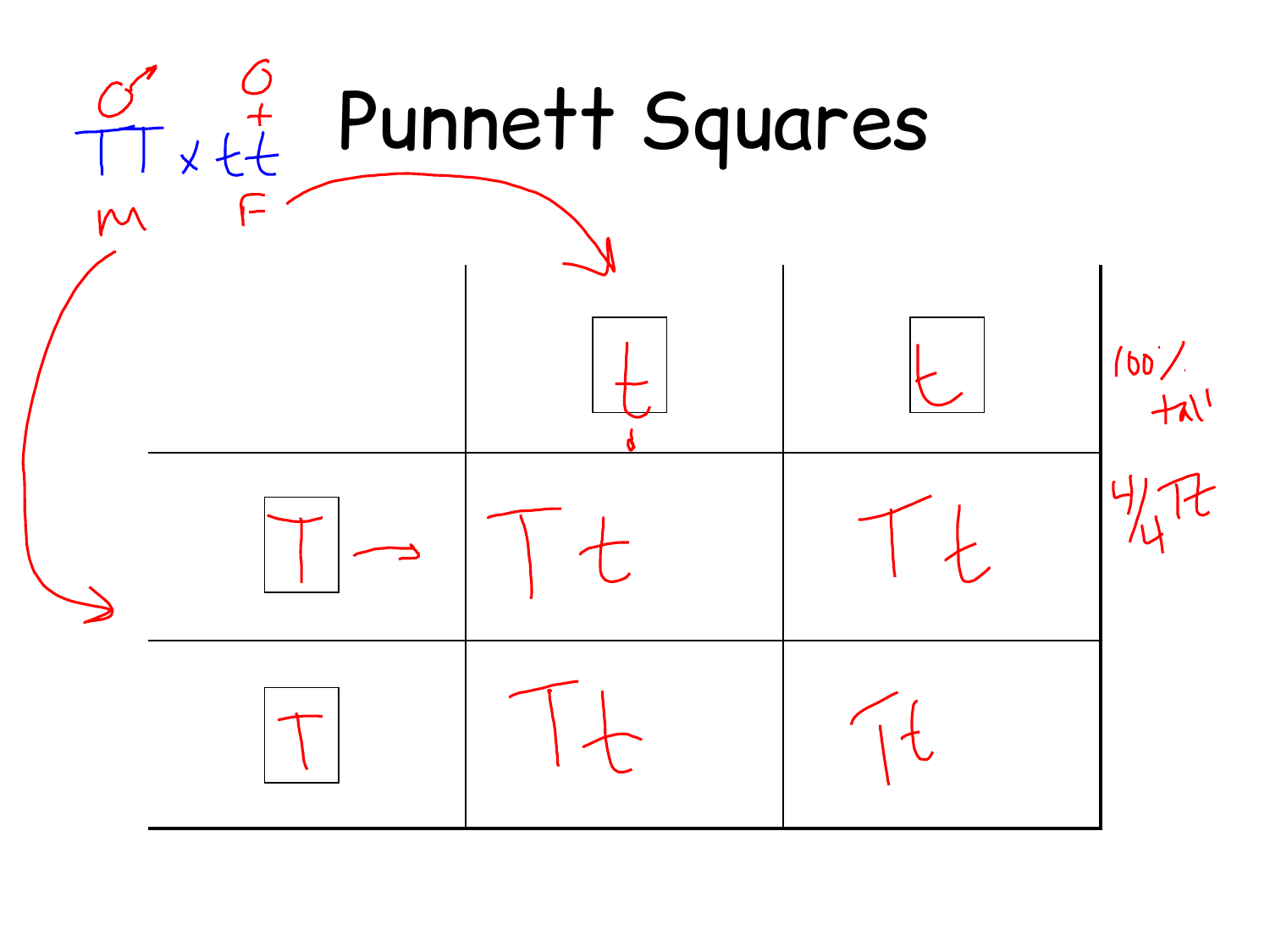

# Punnett Squares

|  |  |  |
| --- | --- | --- |
|  | Tt | Tt |
|  | Tt | Tt |